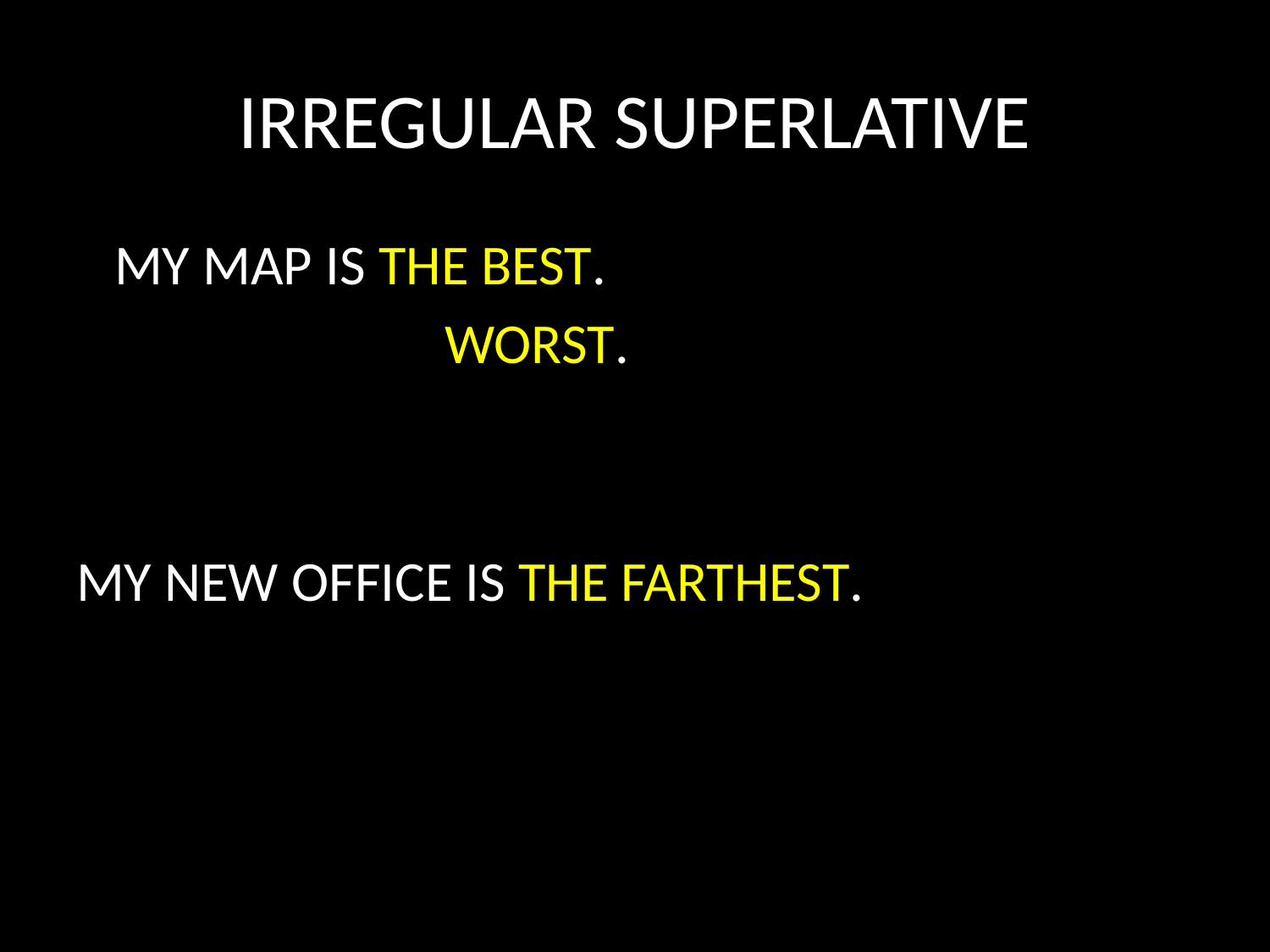

# IRREGULAR SUPERLATIVE
   MY MAP IS THE BEST.
                             WORST.

MY NEW OFFICE IS THE FARTHEST.